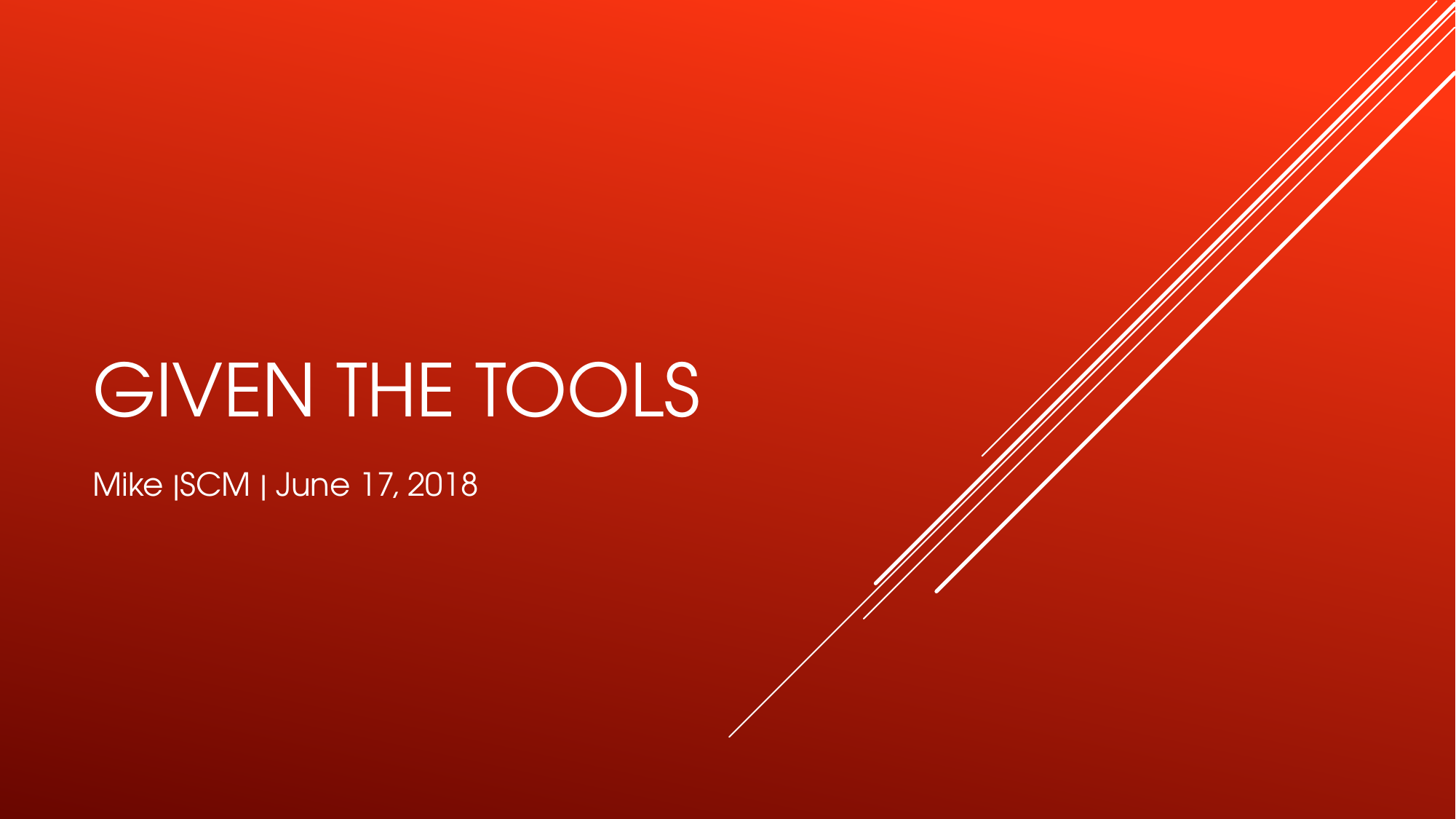

# Given the tools
Mike |SCM | June 17, 2018